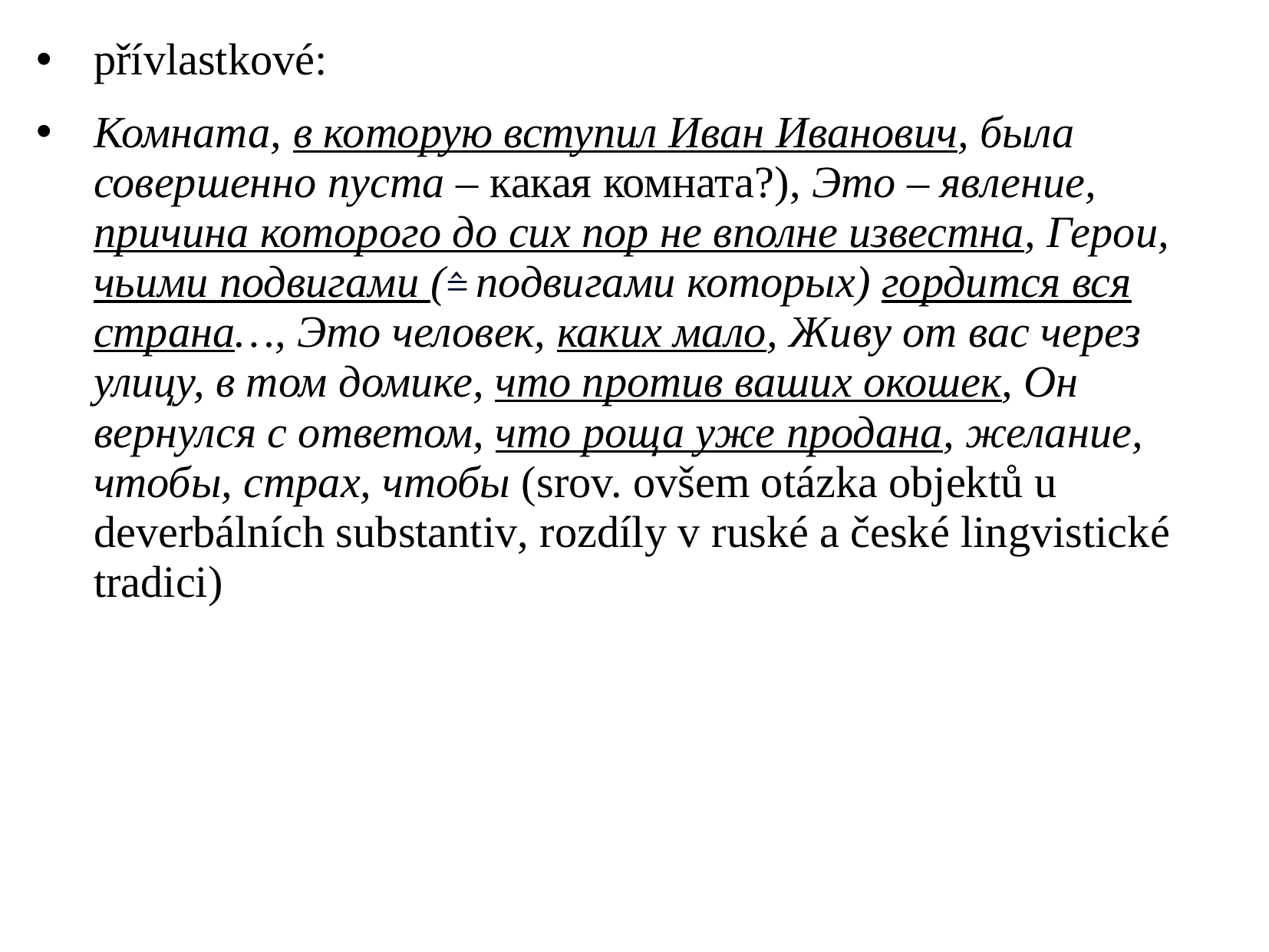

přívlastkové:
Комната, в которую вступил Иван Иванович, была совершенно пуста – какая комната?), Это – явление, причина которого до сих пор не вполне известна, Герои, чьими подвигами (≙ подвигами которых) гордится вся страна…, Это человек, каких мало, Живу от вас через улицу, в том домике, что против ваших окошек, Он вернулся с ответом, что роща уже продана, желание, чтобы, страх, чтобы (srov. ovšem otázka objektů u deverbálních substantiv, rozdíly v ruské a české lingvistické tradici)